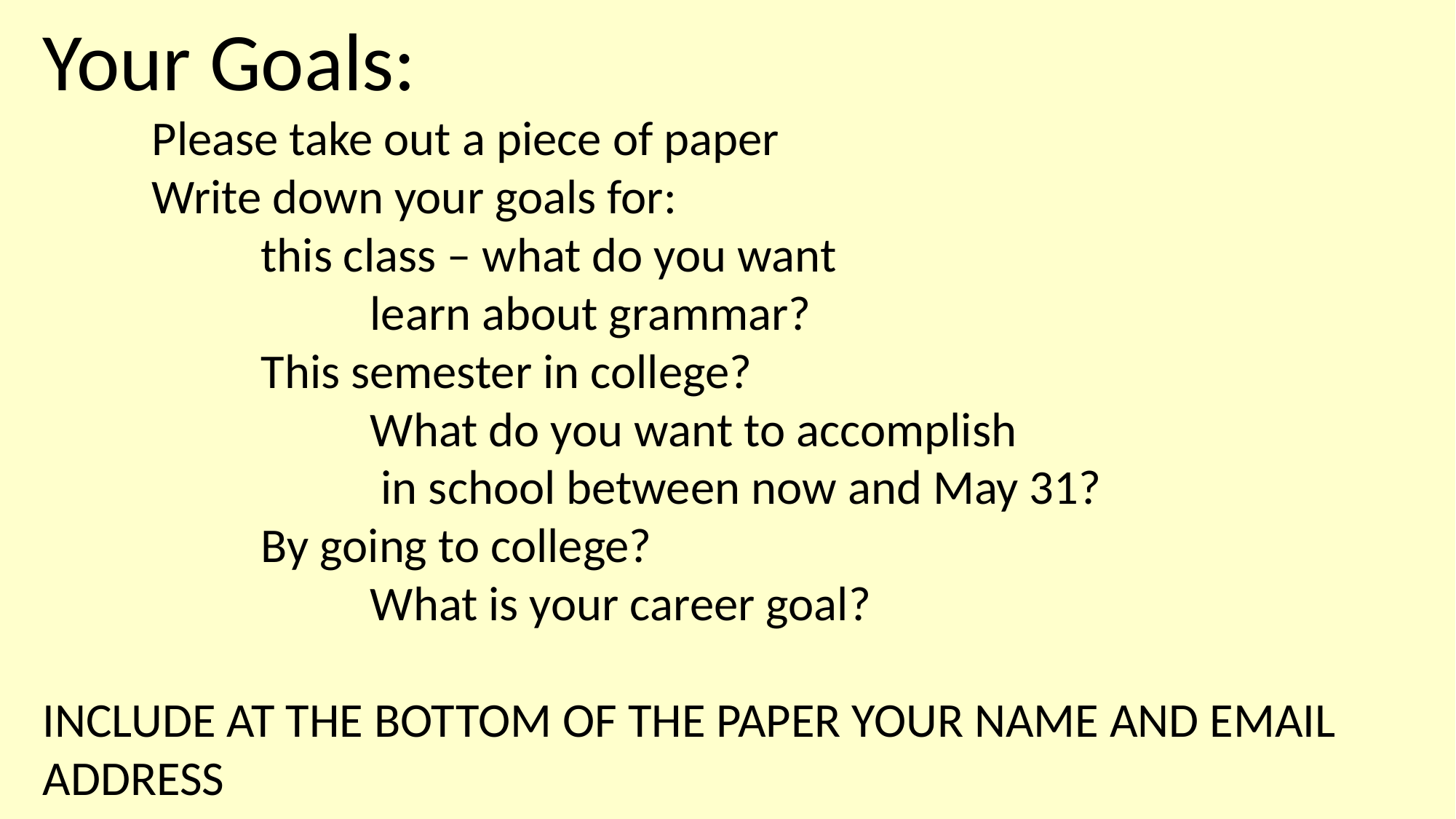

Your Goals:
	Please take out a piece of paper
	Write down your goals for:
		this class – what do you want
			learn about grammar?
		This semester in college?
			What do you want to accomplish
			 in school between now and May 31?
		By going to college?
			What is your career goal?

INCLUDE AT THE BOTTOM OF THE PAPER YOUR NAME AND EMAIL ADDRESS